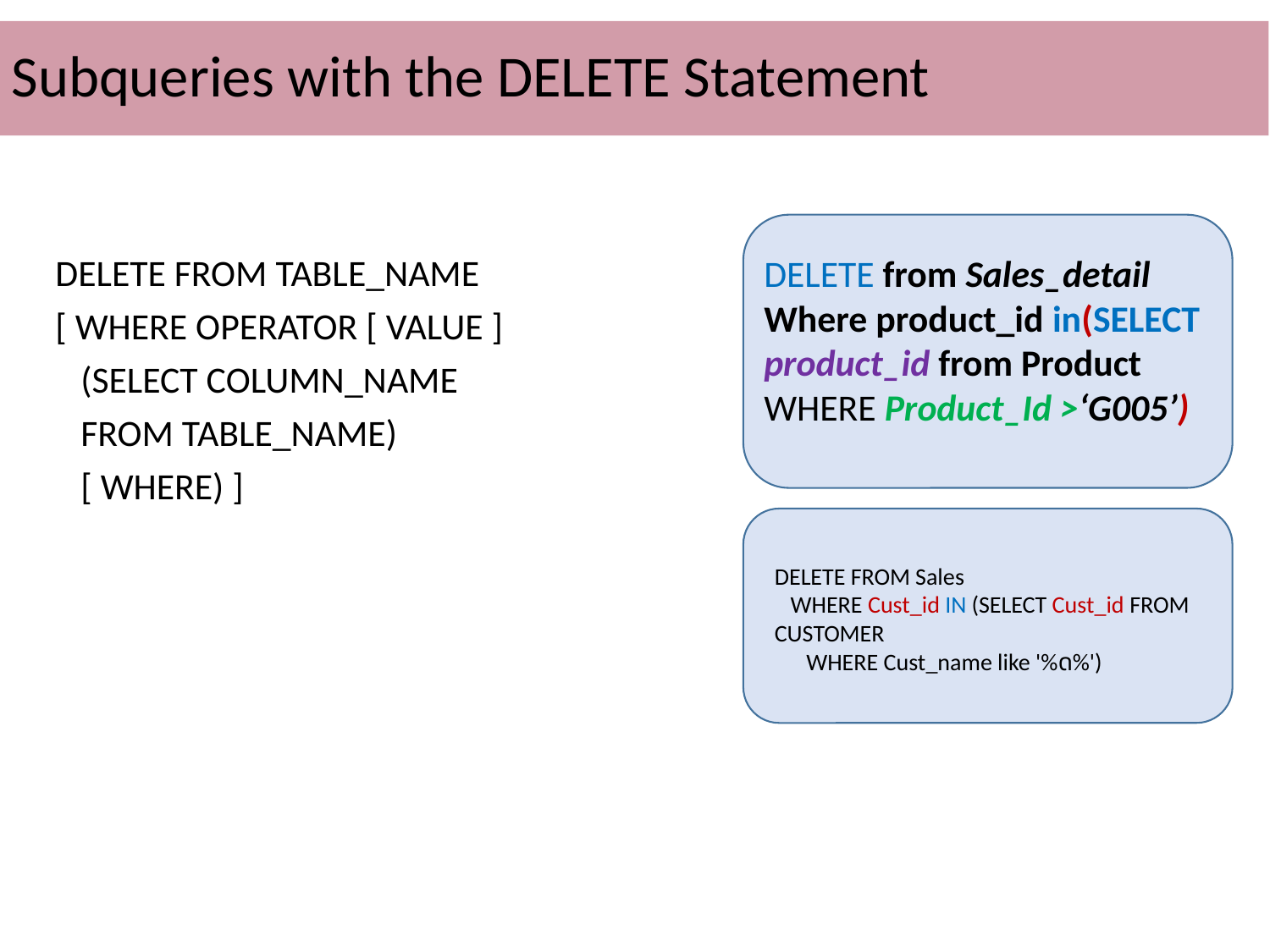

# Subqueries with the DELETE Statement

DELETE from Sales_detail
Where product_id in(SELECT product_id from Product
WHERE Product_Id >‘G005’)
DELETE FROM TABLE_NAME
[ WHERE OPERATOR [ VALUE ]
   (SELECT COLUMN_NAME
   FROM TABLE_NAME)
   [ WHERE) ]

DELETE FROM Sales
   WHERE Cust_id IN (SELECT Cust_id FROM CUSTOMER
      WHERE Cust_name like '%ด%')